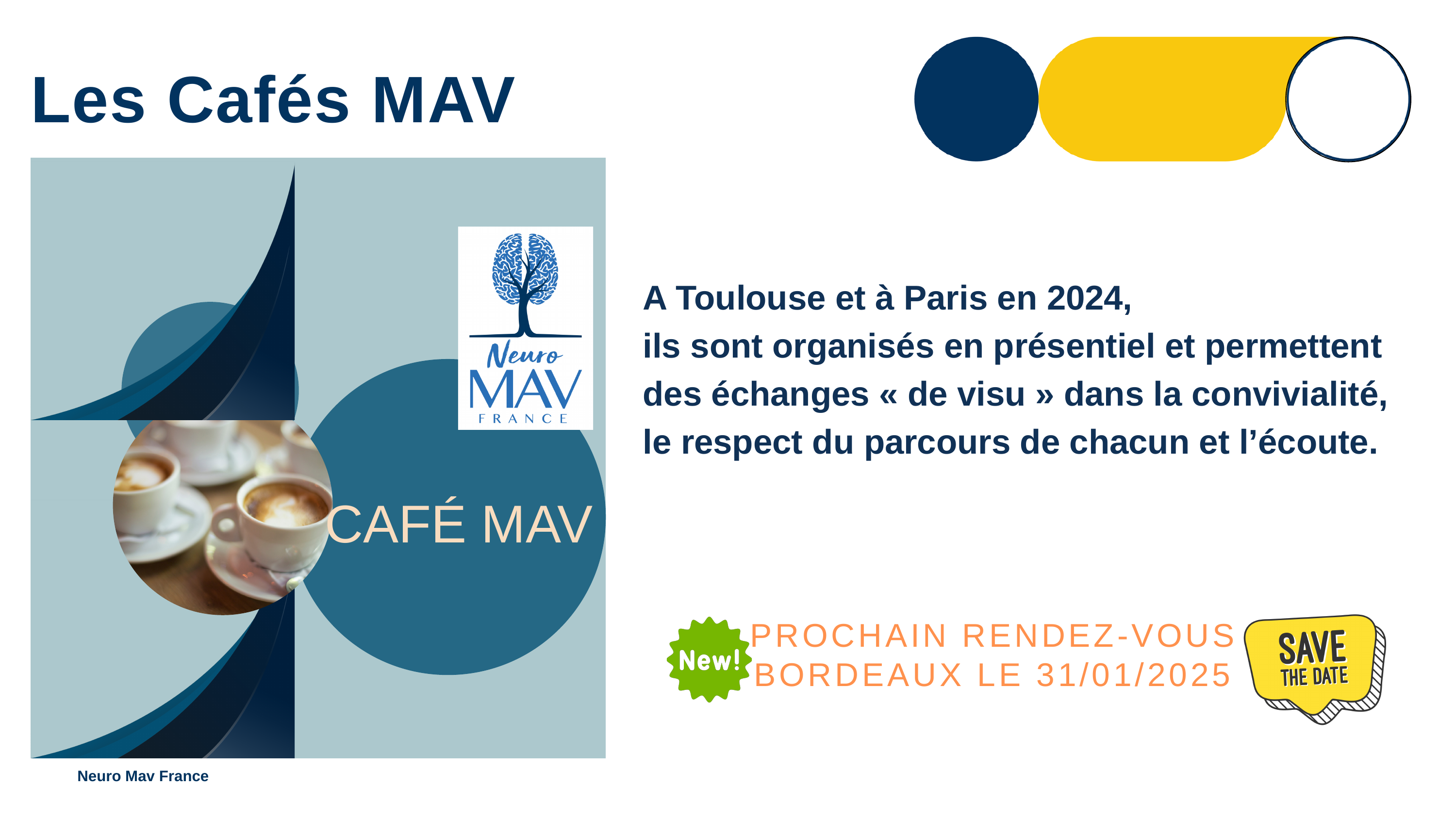

Les Cafés MAV

A Toulouse et à Paris en 2024,
ils sont organisés en présentiel et permettent des échanges « de visu » dans la convivialité, le respect du parcours de chacun et l’écoute.

CAFÉ MAV

PROCHAIN RENDEZ-VOUS
BORDEAUX LE 31/01/2025

Neuro Mav France